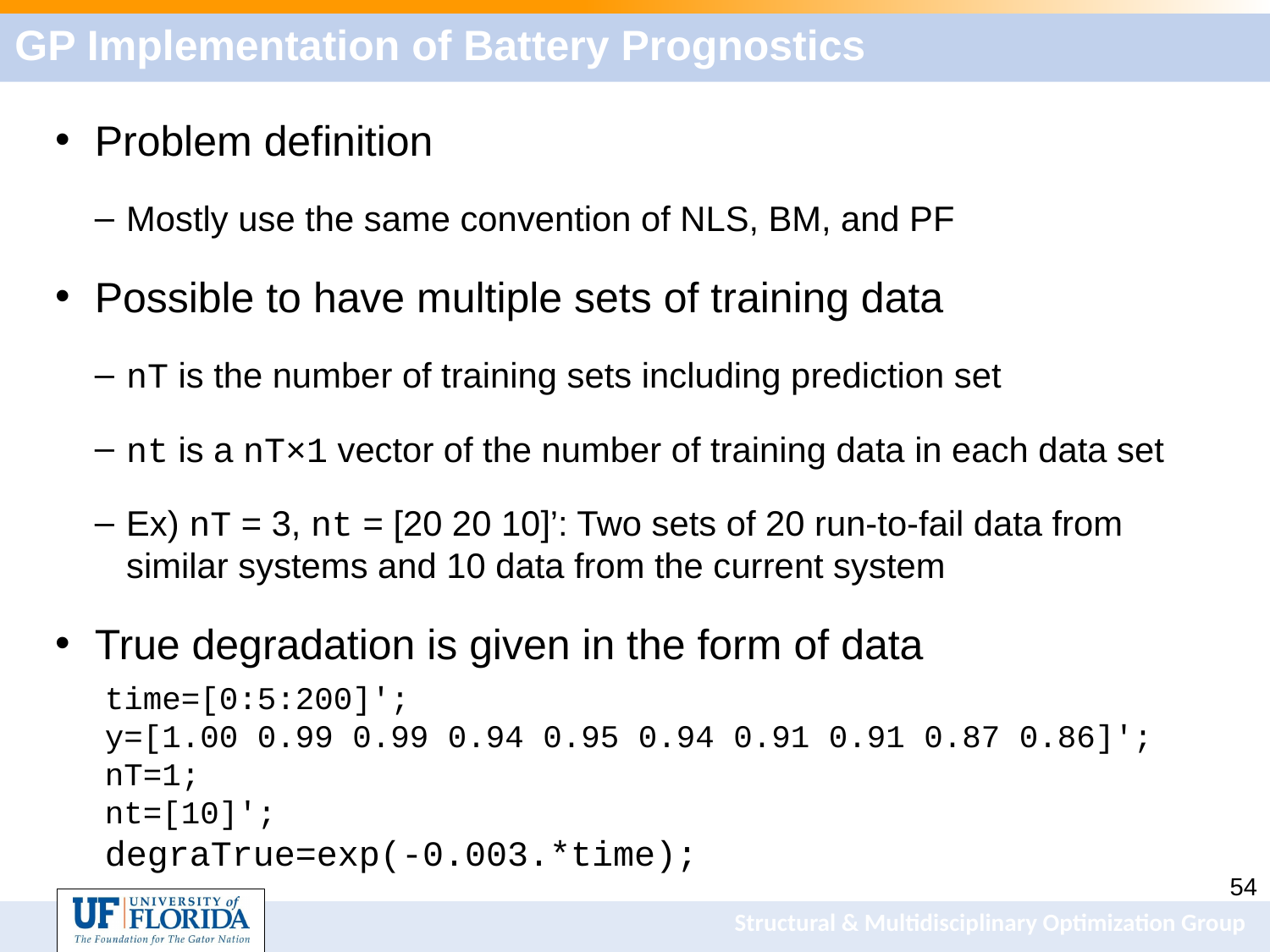

# GP Implementation of Battery Prognostics
Problem definition
Mostly use the same convention of NLS, BM, and PF
Possible to have multiple sets of training data
nT is the number of training sets including prediction set
nt is a nT×1 vector of the number of training data in each data set
Ex) nT = 3, nt = [20 20 10]’: Two sets of 20 run-to-fail data from similar systems and 10 data from the current system
True degradation is given in the form of data

time=[0:5:200]';
y=[1.00 0.99 0.99 0.94 0.95 0.94 0.91 0.91 0.87 0.86]';
nT=1;
nt=[10]';
degraTrue=exp(-0.003.*time);